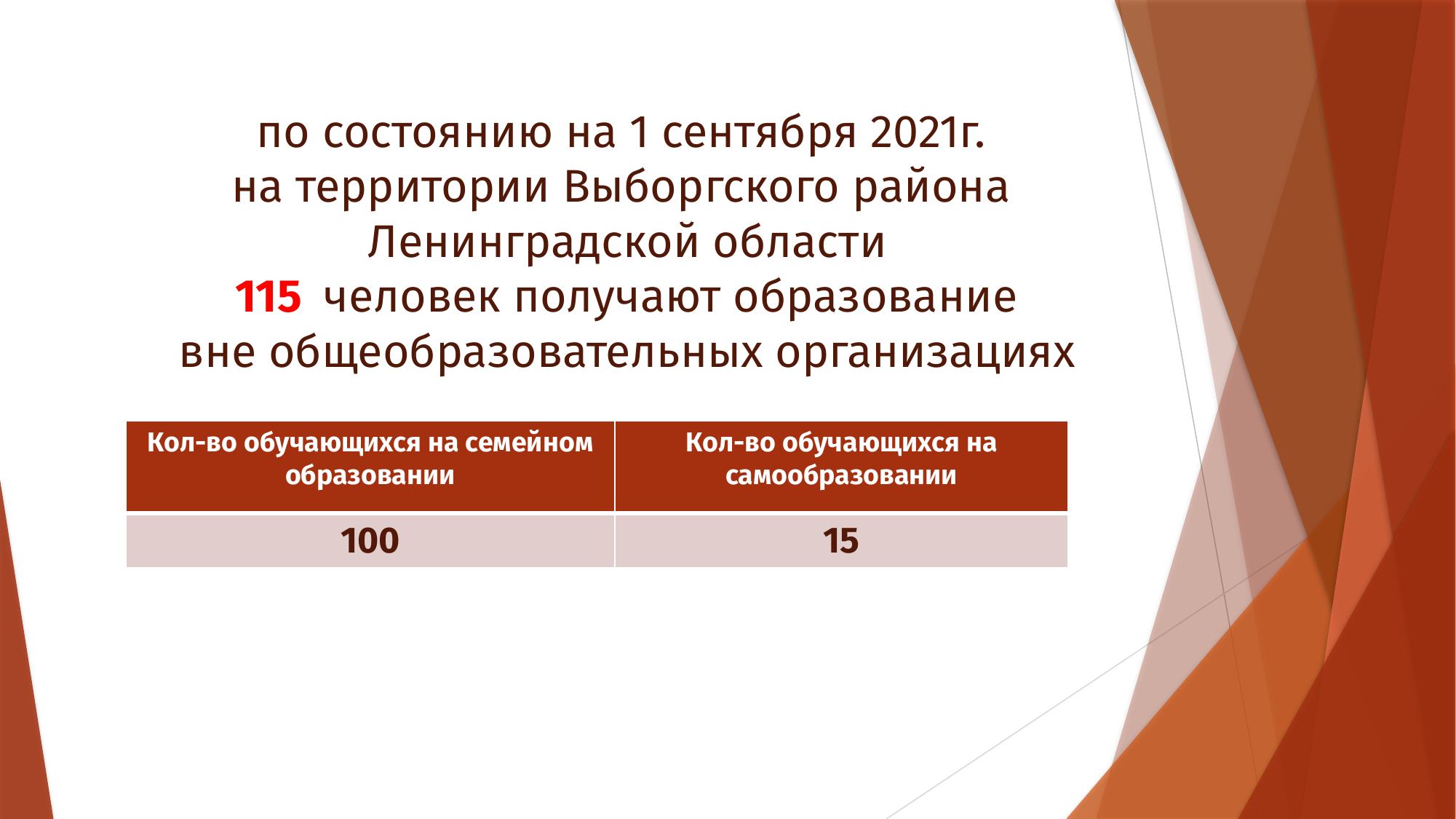

# по состоянию на 1 сентября 2021г. на территории Выборгского района Ленинградской области 115  человек получают образование вне общеобразовательных организациях
| Кол-во обучающихся на семейном образовании | Кол-во обучающихся на самообразовании |
| --- | --- |
| 100 | 15 |